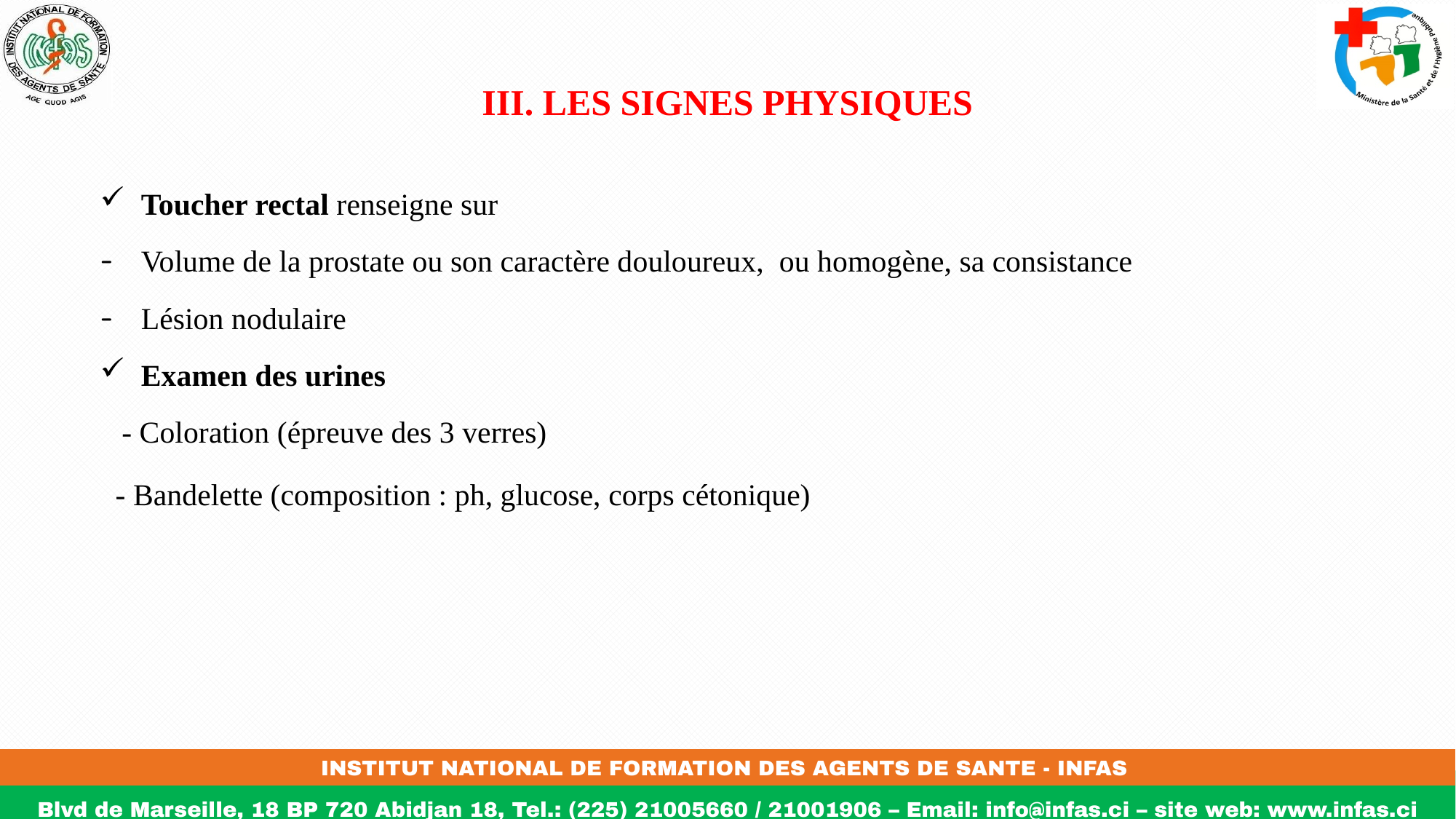

# III. LES SIGNES PHYSIQUES
Toucher rectal renseigne sur
Volume de la prostate ou son caractère douloureux,  ou homogène, sa consistance
Lésion nodulaire
Examen des urines
- Coloration (épreuve des 3 verres)
  - Bandelette (composition : ph, glucose, corps cétonique)